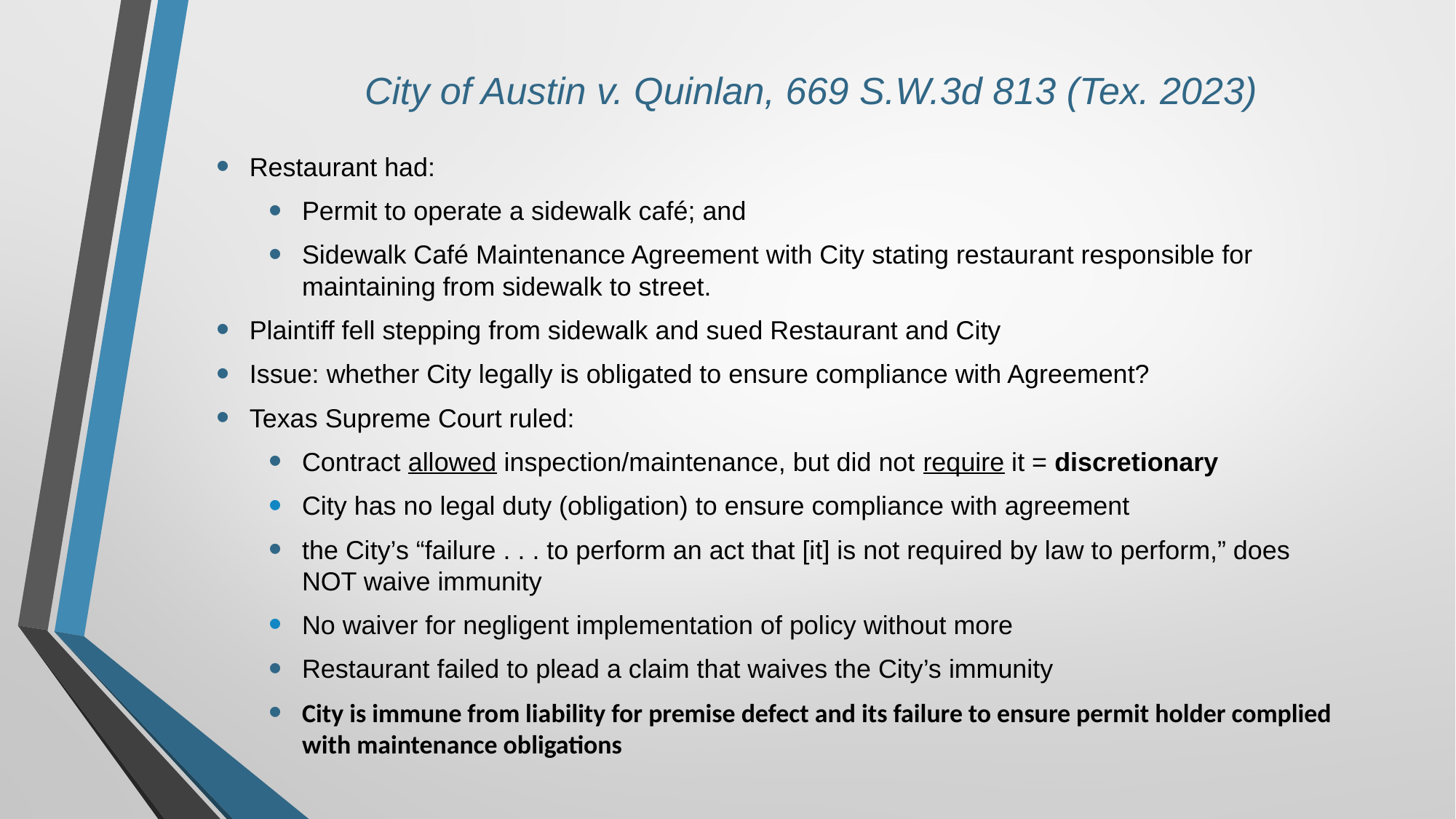

# City of Austin v. Quinlan, 669 S.W.3d 813 (Tex. 2023)
Restaurant had:
Permit to operate a sidewalk café; and
Sidewalk Café Maintenance Agreement with City stating restaurant responsible for maintaining from sidewalk to street.
Plaintiff fell stepping from sidewalk and sued Restaurant and City
Issue: whether City legally is obligated to ensure compliance with Agreement?
Texas Supreme Court ruled:
Contract allowed inspection/maintenance, but did not require it = discretionary
City has no legal duty (obligation) to ensure compliance with agreement
the City’s “failure . . . to perform an act that [it] is not required by law to perform,” does NOT waive immunity
No waiver for negligent implementation of policy without more
Restaurant failed to plead a claim that waives the City’s immunity
City is immune from liability for premise defect and its failure to ensure permit holder complied with maintenance obligations